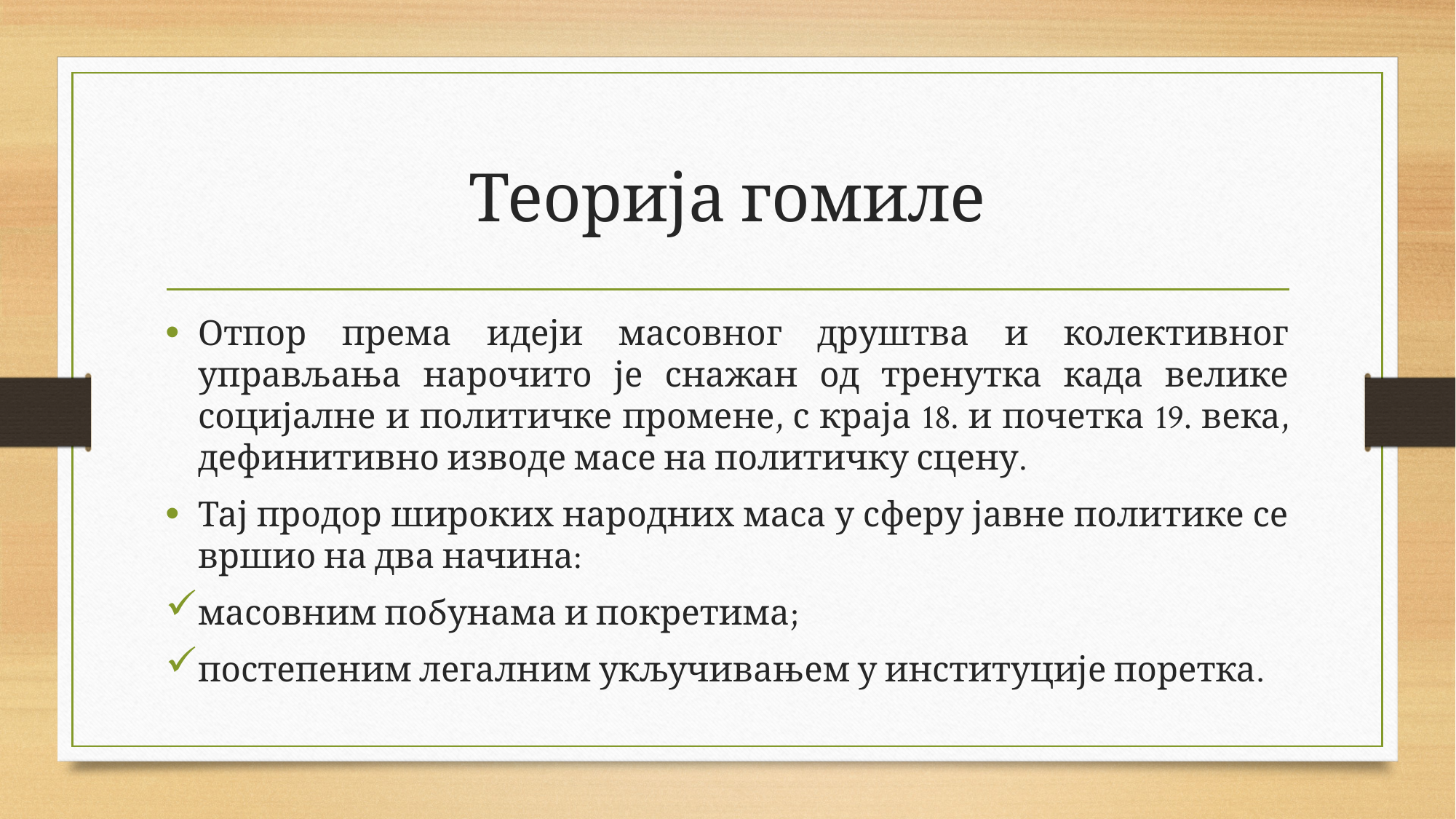

# Теорија гомиле
Отпор према идеји масовног друштва и колективног управљања нарочито је снажан од тренутка када велике социјалне и политичке промене, с краја 18. и почетка 19. века, дефинитивно изводе масе на политичку сцену.
Тај продор широких народних маса у сферу јавне политике се вршио на два начина:
масовним побунама и покретима;
постепеним легалним укључивањем у институције поретка.